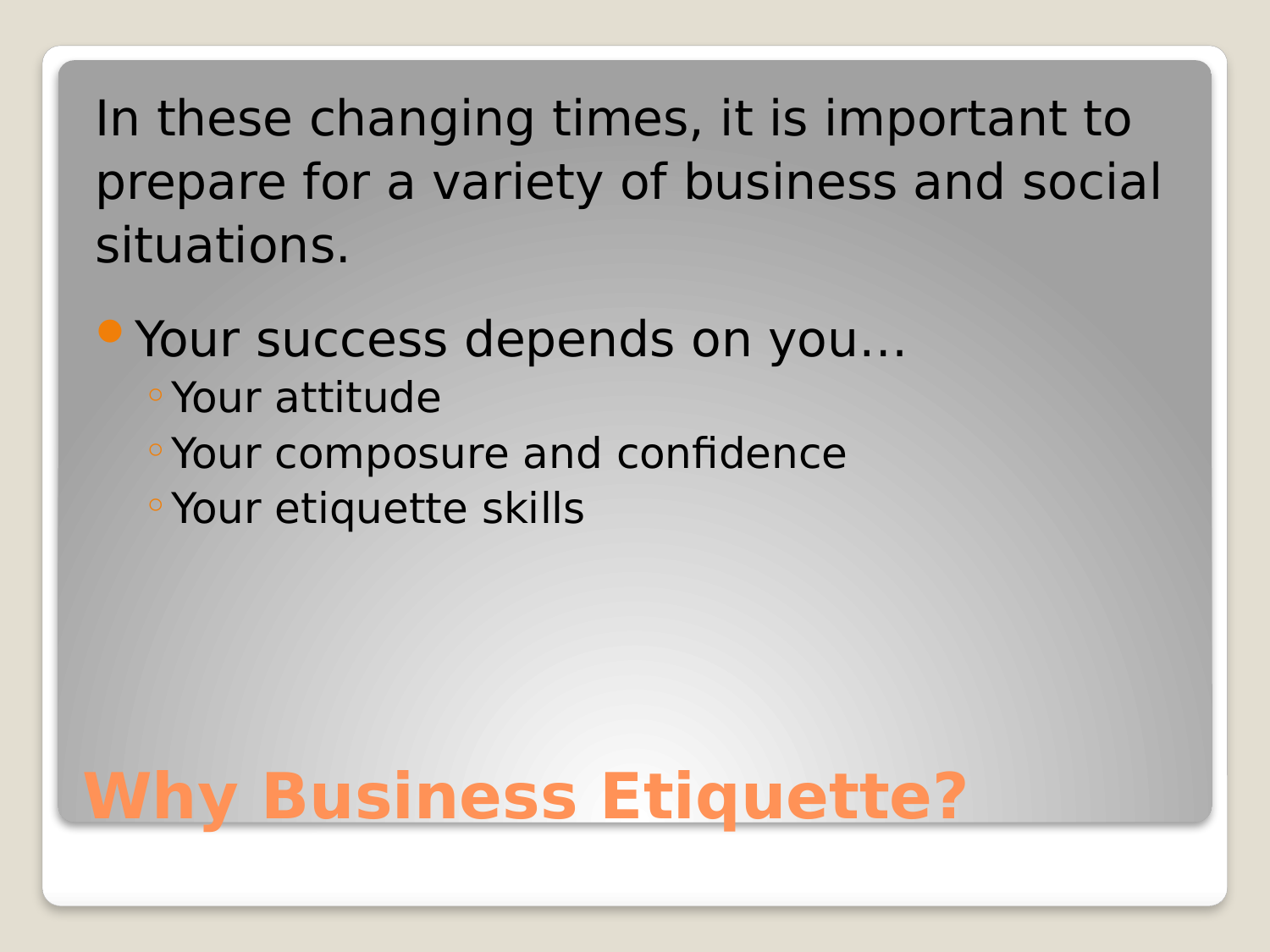

In these changing times, it is important to
prepare for a variety of business and social
situations.

Your success depends on you…
Your attitude
Your composure and confidence
Your etiquette skills

# Why Business Etiquette?